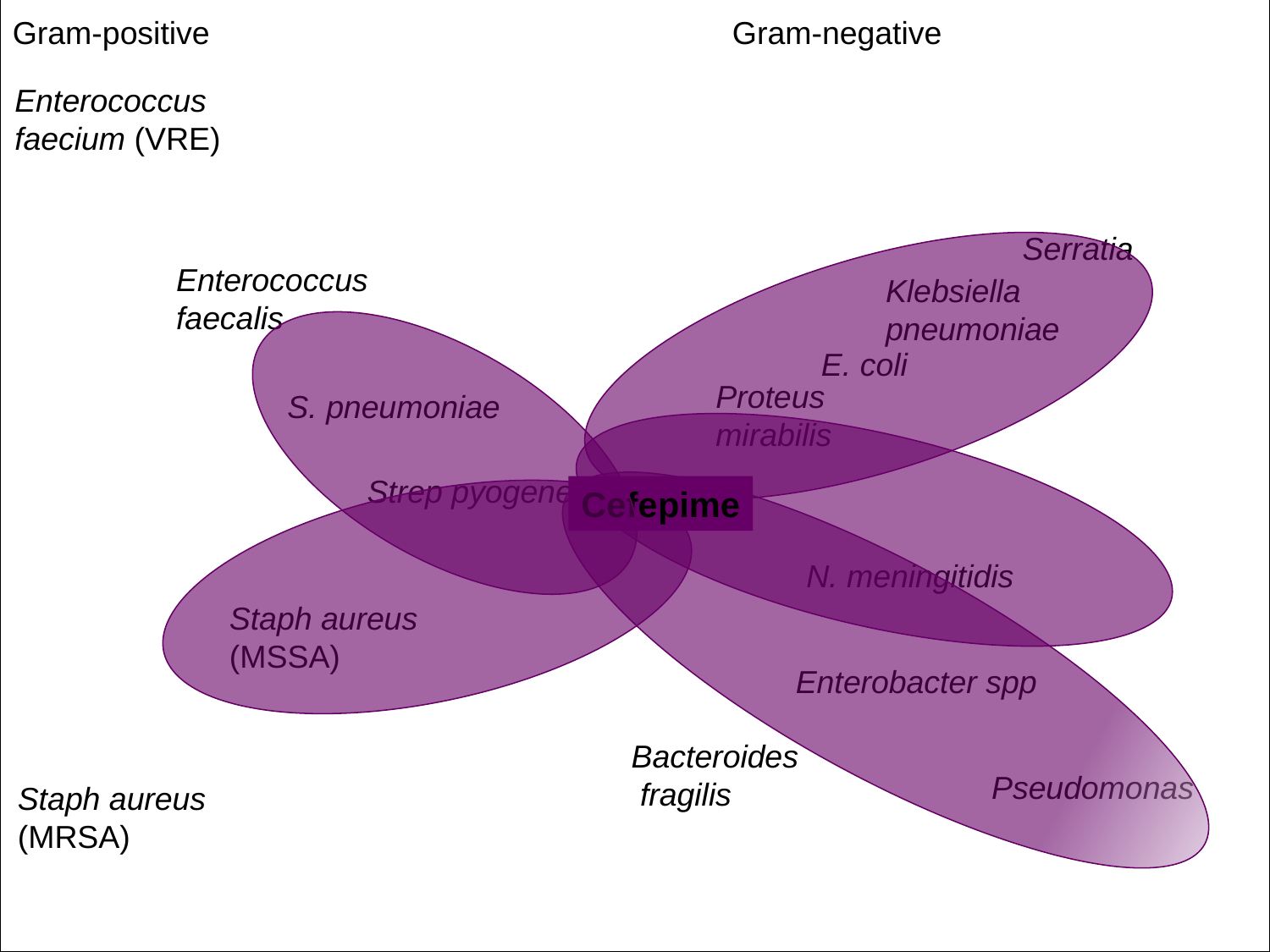

Gram-positive                                                           Gram-negative
Enterococcus
faecium (VRE)
Serratia
Enterococcus
faecalis

Klebsiella
pneumoniae
E. coli

Proteus
mirabilis
S. pneumoniae

Strep pyogenes
Cefepime

N. meningitidis

Staph aureus
(MSSA)
Enterobacter spp
Bacteroides
 fragilis
Pseudomonas
Staph aureus
(MRSA)